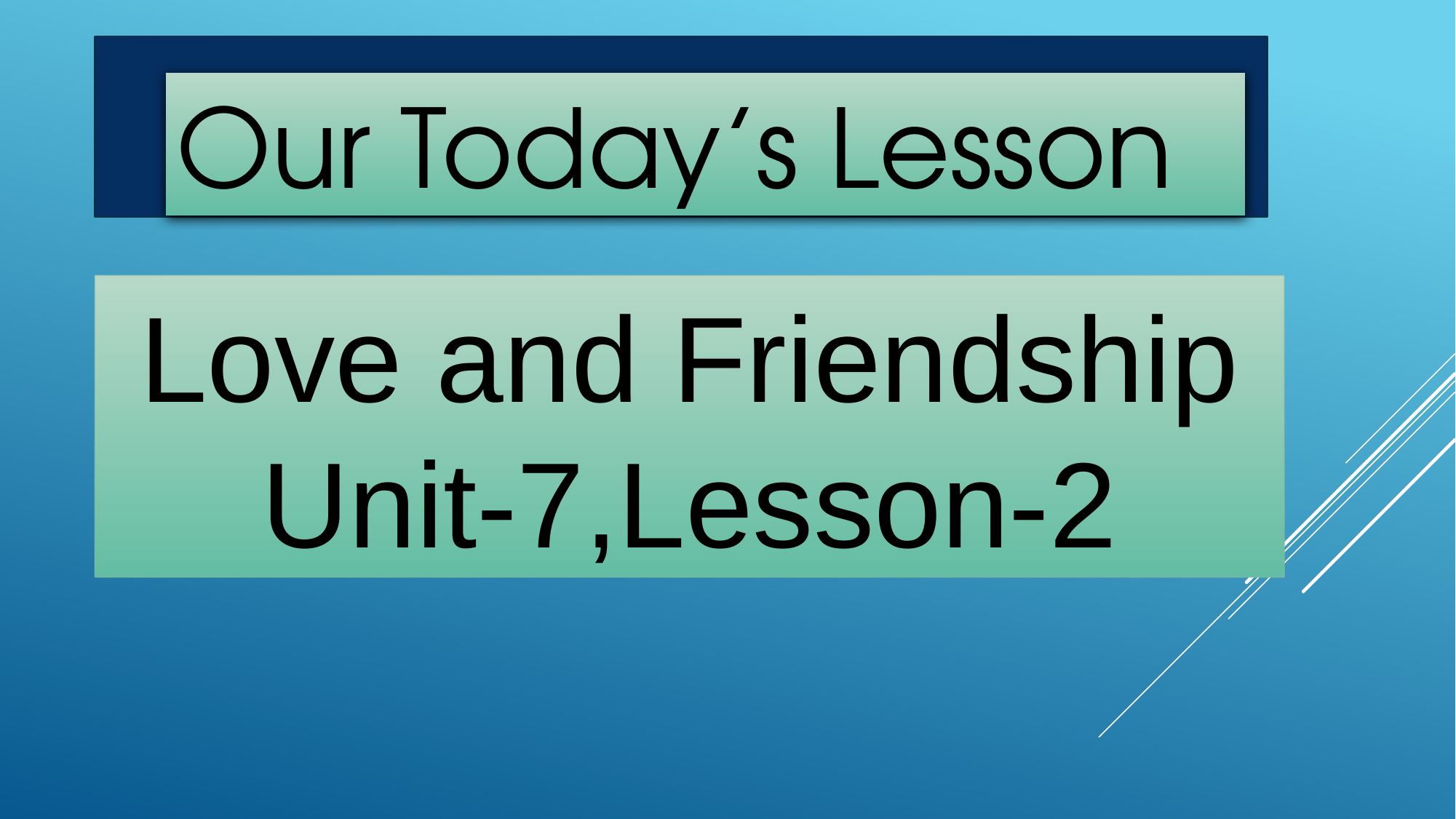

Our Today’s Lesson
Love and Friendship
Unit-7,Lesson-2